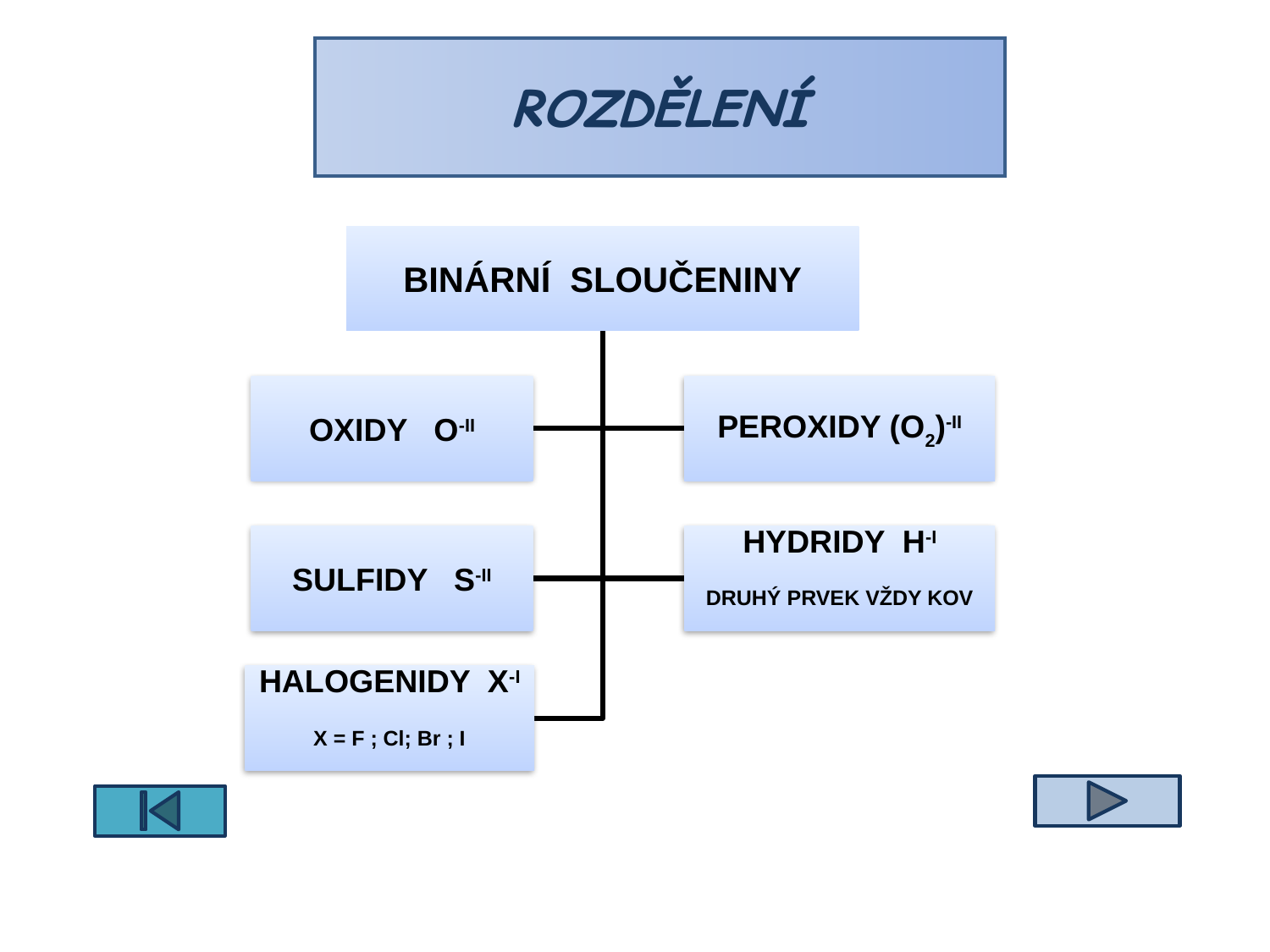

# ROZDĚLENÍ
BINÁRNÍ  SLOUČENINY
OXIDY   O-II
PEROXIDY (O2)-II
SULFIDY   S-II
HYDRIDY  H-I

DRUHÝ PRVEK VŽDY KOV

HALOGENIDY  X-I

X = F ; Cl; Br ; I